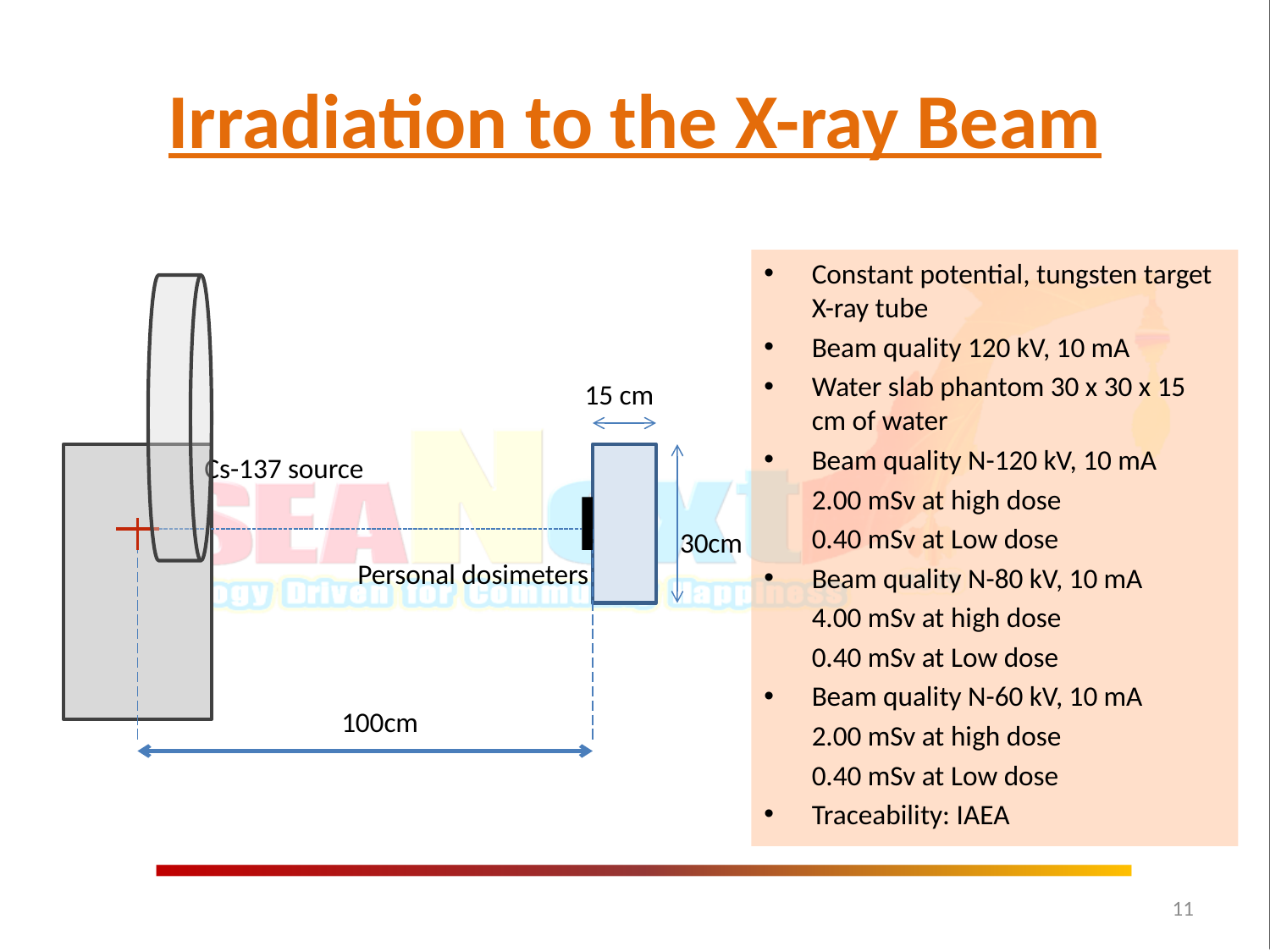

# Irradiation to the X-ray Beam
Constant potential, tungsten target X-ray tube
Beam quality 120 kV, 10 mA
Water slab phantom 30 x 30 x 15 cm of water
Beam quality N-120 kV, 10 mA
	2.00 mSv at high dose
	0.40 mSv at Low dose
Beam quality N-80 kV, 10 mA
	4.00 mSv at high dose
	0.40 mSv at Low dose
Beam quality N-60 kV, 10 mA
	2.00 mSv at high dose
	0.40 mSv at Low dose
Traceability: IAEA

15 cm

Cs-137 source

30cm
Personal dosimeters
100cm
11